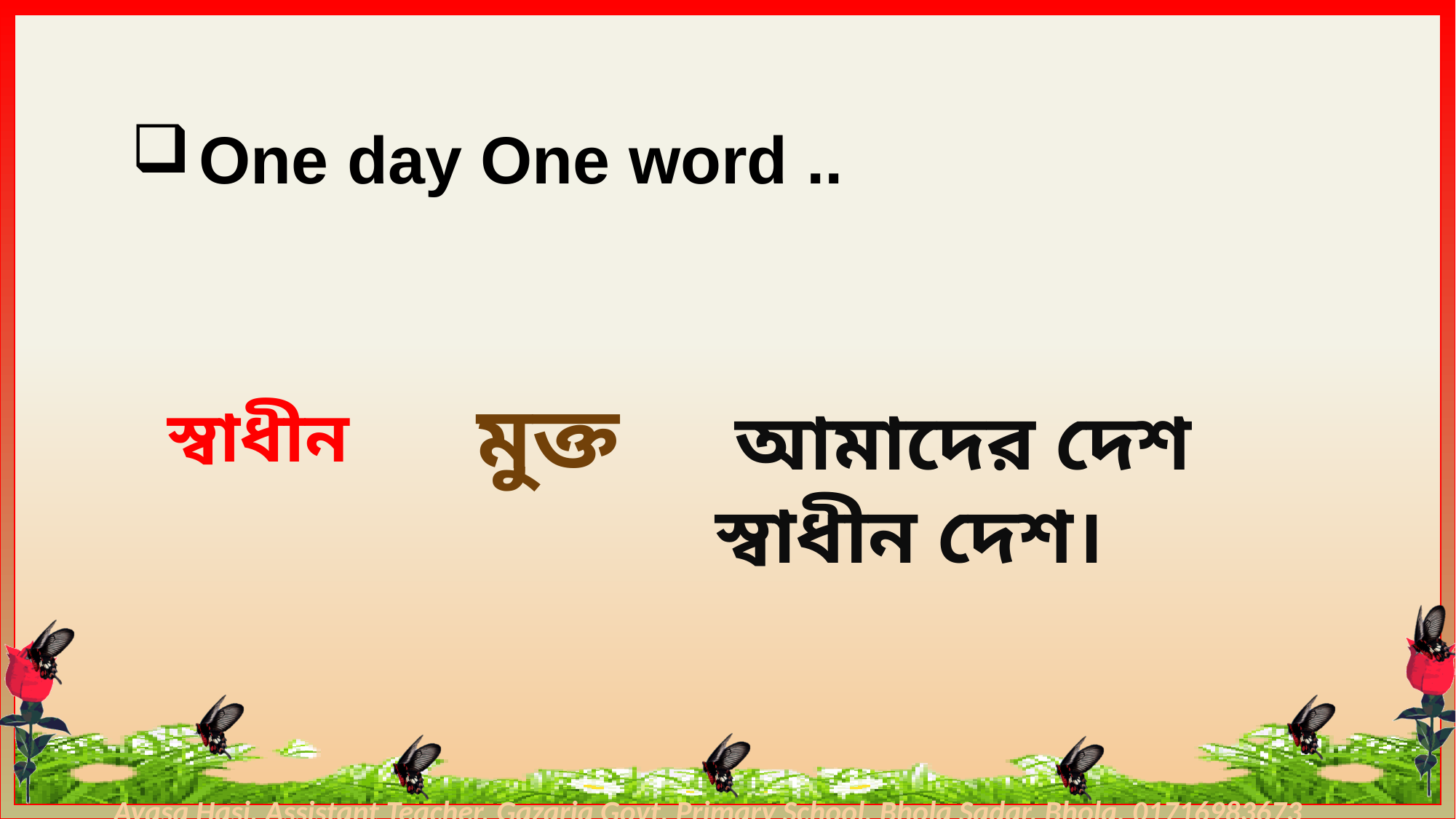

One day One word ..
মুক্ত
স্বাধীন
 আমাদের দেশ স্বাধীন দেশ।